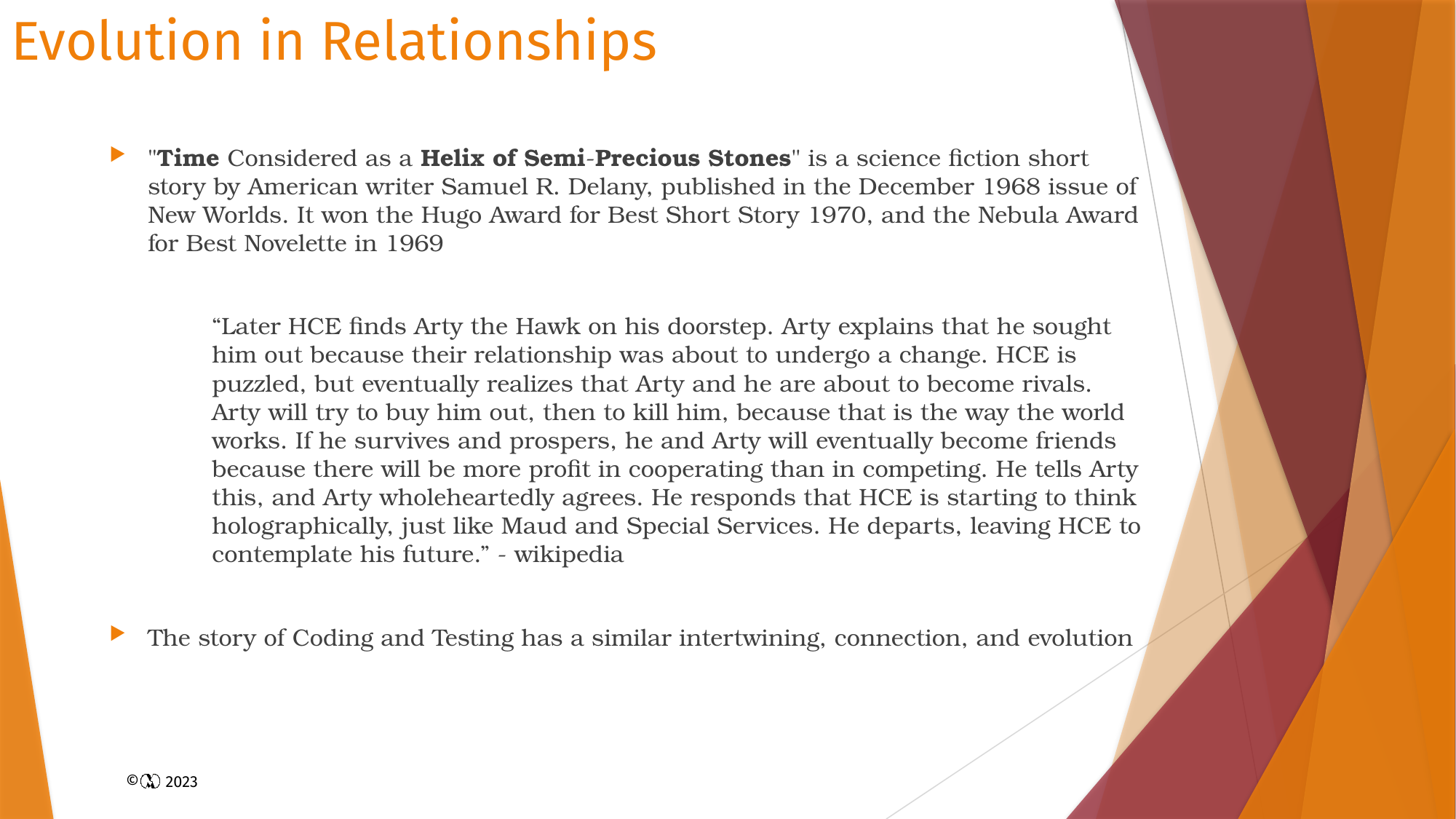

# Evolution in Relationships
"Time Considered as a Helix of Semi-Precious Stones" is a science fiction short story by American writer Samuel R. Delany, published in the December 1968 issue of New Worlds. It won the Hugo Award for Best Short Story 1970, and the Nebula Award for Best Novelette in 1969

“Later HCE finds Arty the Hawk on his doorstep. Arty explains that he sought him out because their relationship was about to undergo a change. HCE is puzzled, but eventually realizes that Arty and he are about to become rivals. Arty will try to buy him out, then to kill him, because that is the way the world works. If he survives and prospers, he and Arty will eventually become friends because there will be more profit in cooperating than in competing. He tells Arty this, and Arty wholeheartedly agrees. He responds that HCE is starting to think holographically, just like Maud and Special Services. He departs, leaving HCE to contemplate his future.” - wikipedia

The story of Coding and Testing has a similar intertwining, connection, and evolution